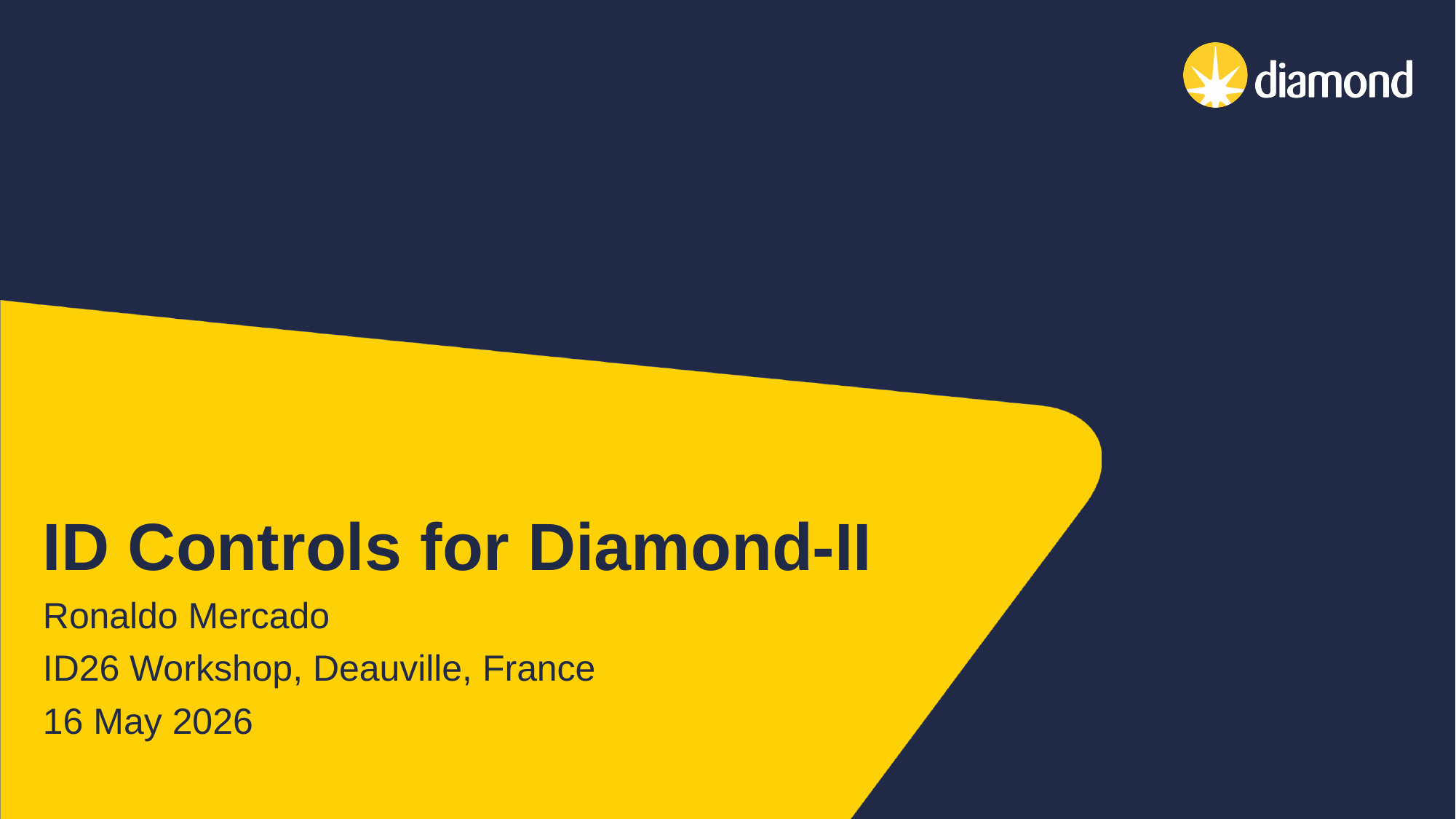

# ID Controls for Diamond-II
Ronaldo Mercado
ID26 Workshop, Deauville, France
16 May 2026